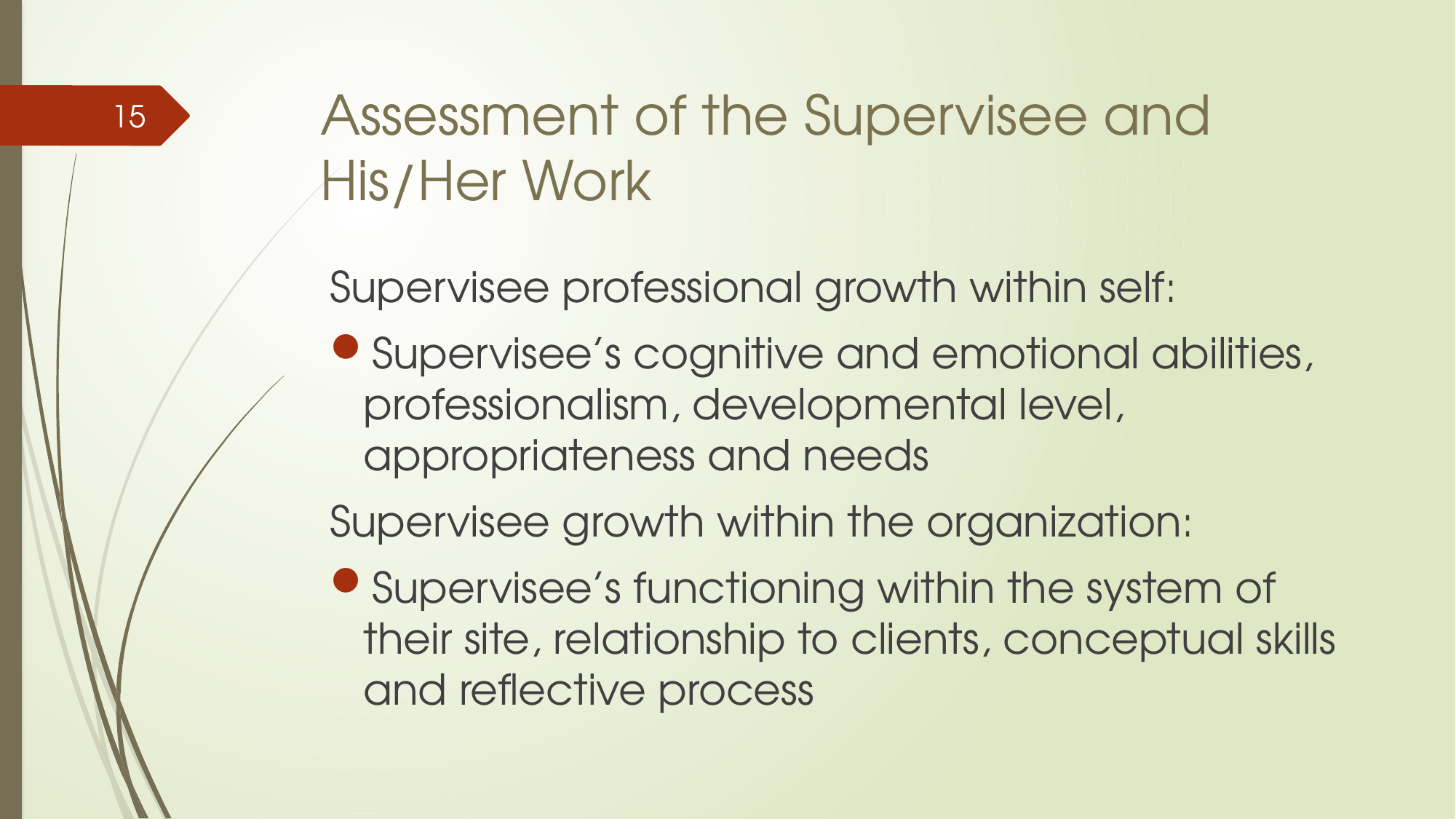

# Assessment of the Supervisee and His/Her Work
15
Supervisee professional growth within self:
Supervisee’s cognitive and emotional abilities, professionalism, developmental level, appropriateness and needs
Supervisee growth within the organization:
Supervisee’s functioning within the system of their site, relationship to clients, conceptual skills and reflective process